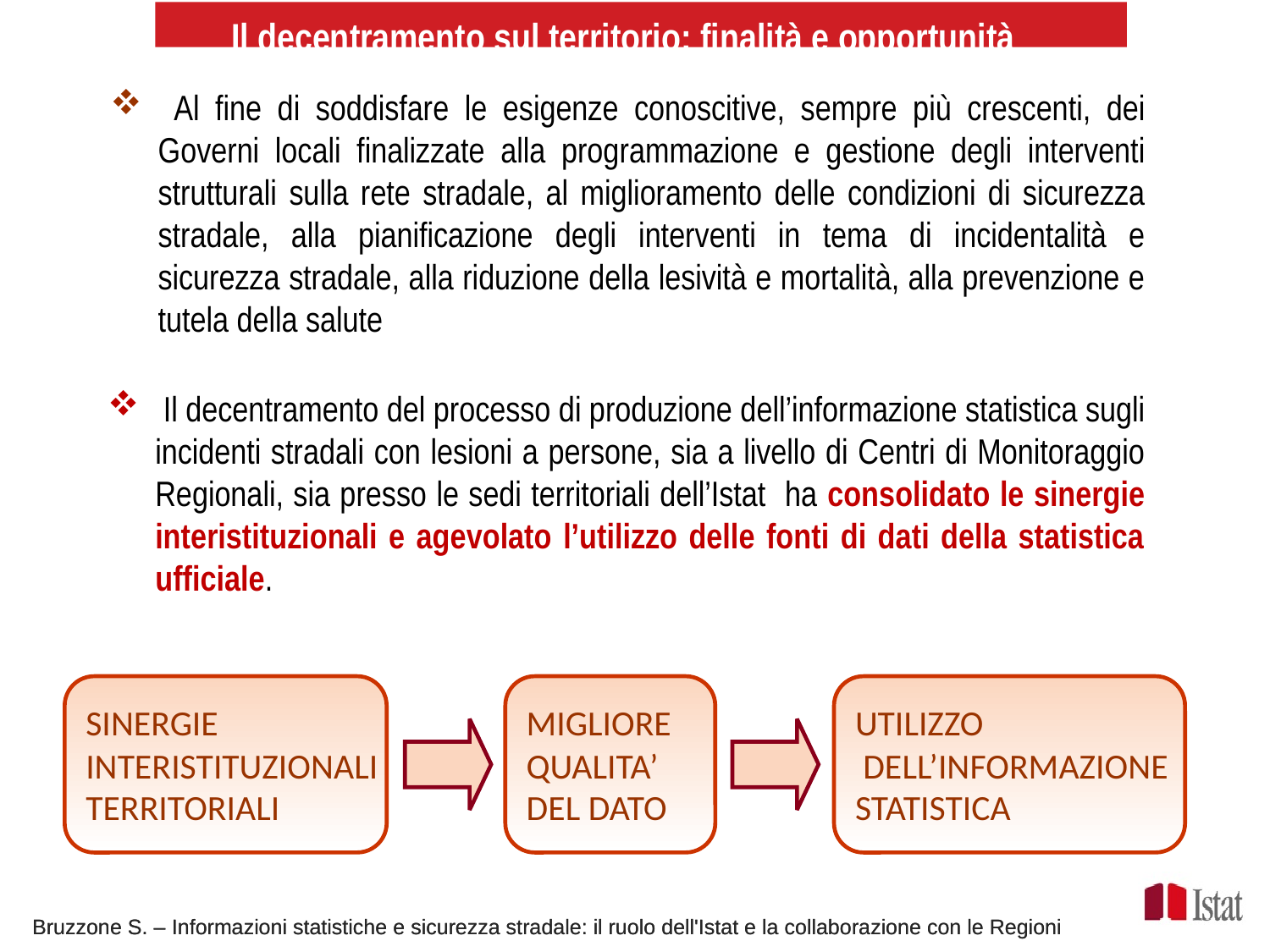

Il decentramento sul territorio: finalità e opportunità

 Al fine di soddisfare le esigenze conoscitive, sempre più crescenti, dei Governi locali finalizzate alla programmazione e gestione degli interventi strutturali sulla rete stradale, al miglioramento delle condizioni di sicurezza stradale, alla pianificazione degli interventi in tema di incidentalità e sicurezza stradale, alla riduzione della lesività e mortalità, alla prevenzione e tutela della salute
 Il decentramento del processo di produzione dell’informazione statistica sugli incidenti stradali con lesioni a persone, sia a livello di Centri di Monitoraggio Regionali, sia presso le sedi territoriali dell’Istat  ha consolidato le sinergie interistituzionali e agevolato l’utilizzo delle fonti di dati della statistica ufficiale.
UTILIZZO
 DELL’INFORMAZIONE
STATISTICA
SINERGIE
INTERISTITUZIONALI
TERRITORIALI
MIGLIORE
QUALITA’
DEL DATO